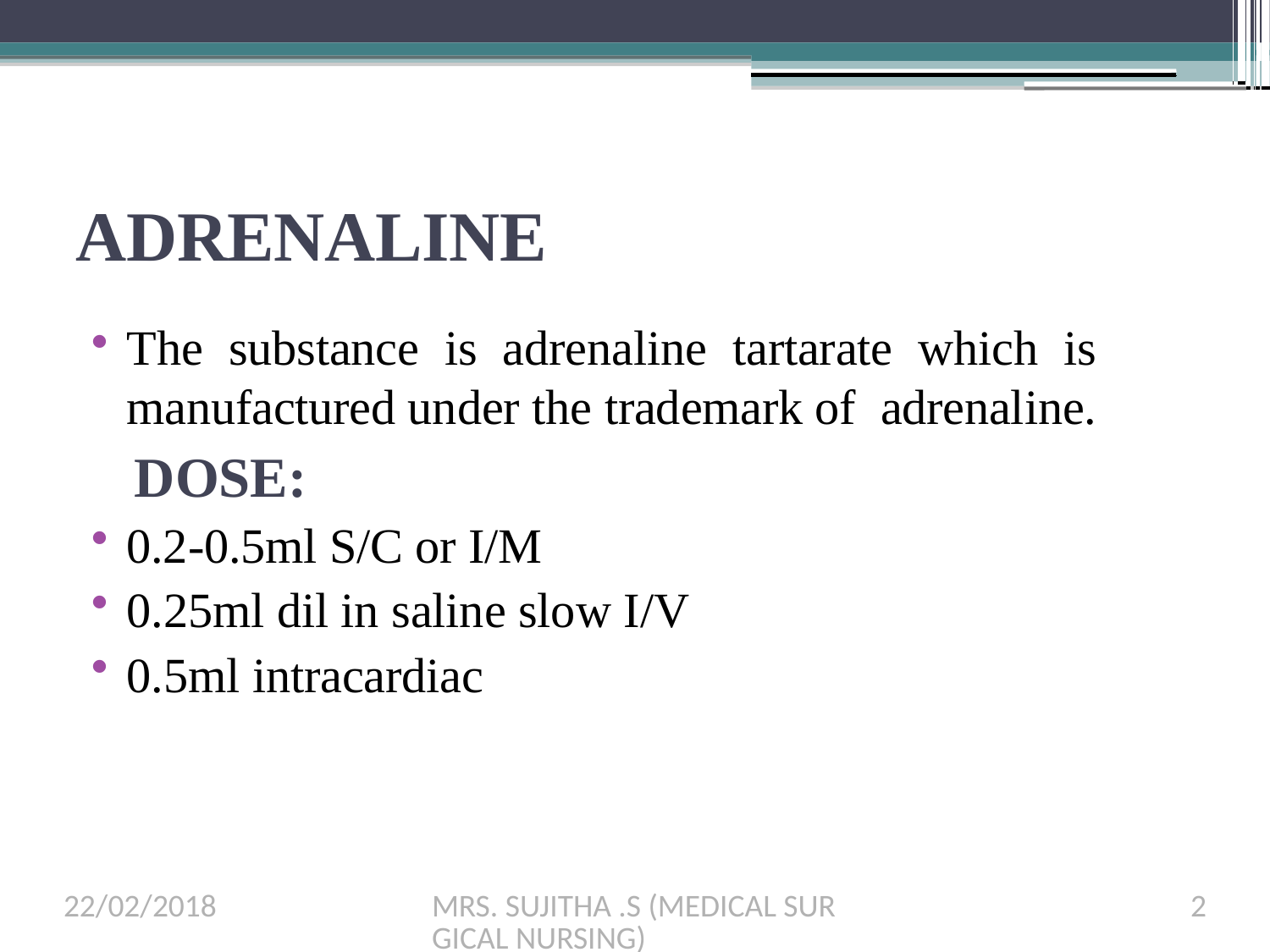

# ADRENALINE
The substance is adrenaline tartarate which is  manufactured under the trademark of  adrenaline.
DOSE:
0.2-0.5ml S/C or I/M
0.25ml dil in saline slow I/V
0.5ml intracardiac
22/02/2018
MRS. SUJITHA .S (MEDICAL SURGICAL NURSING)
2